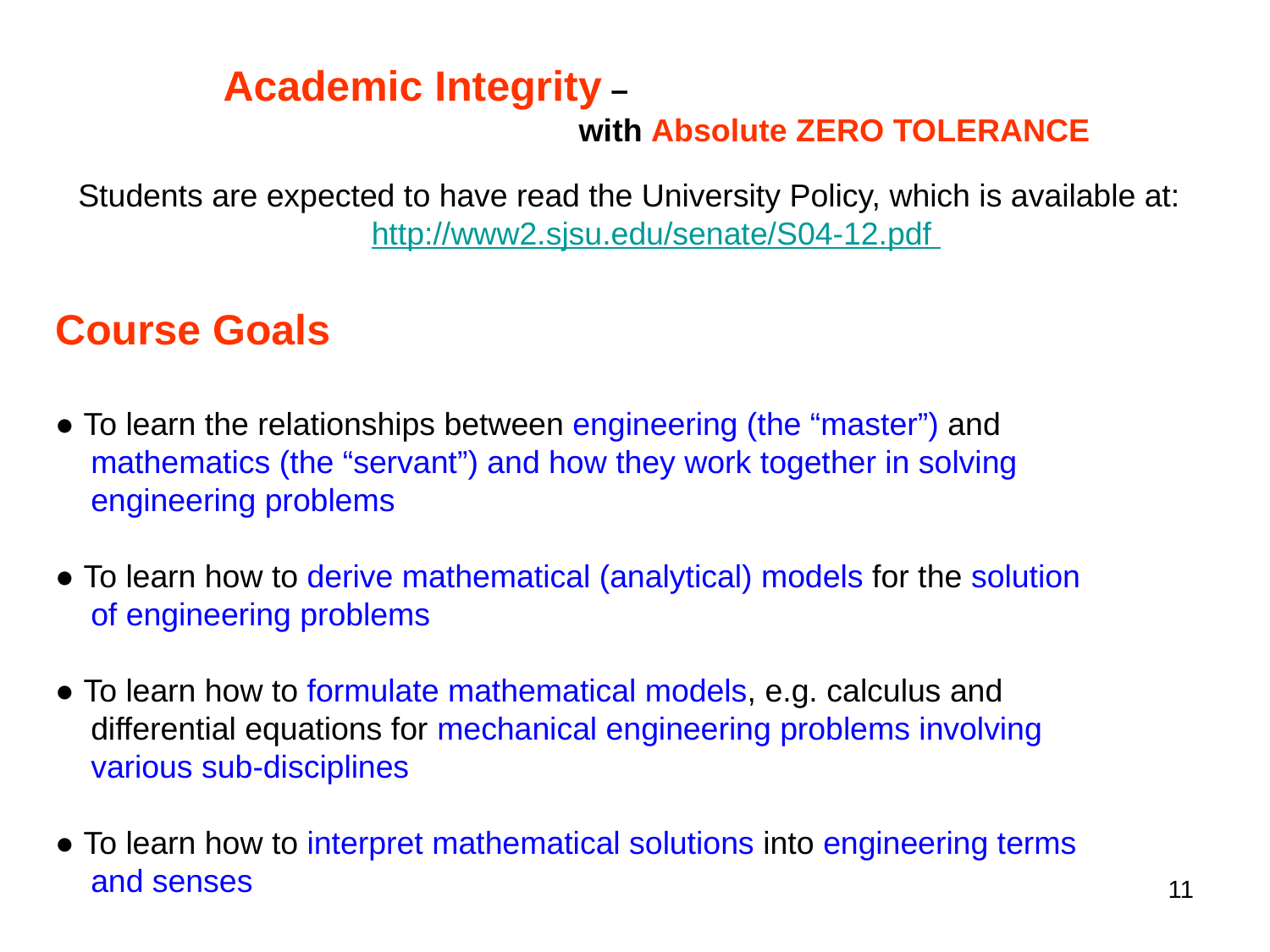

Academic Integrity –
                                        with Absolute ZERO TOLERANCE
Students are expected to have read the University Policy, which is available at:
                                 http://www2.sjsu.edu/senate/S04-12.pdf
Course Goals

● To learn the relationships between engineering (the “master”) and
    mathematics (the “servant”) and how they work together in solving
    engineering problems

● To learn how to derive mathematical (analytical) models for the solution
    of engineering problems

● To learn how to formulate mathematical models, e.g. calculus and
    differential equations for mechanical engineering problems involving
    various sub-disciplines

● To learn how to interpret mathematical solutions into engineering terms
    and senses
11